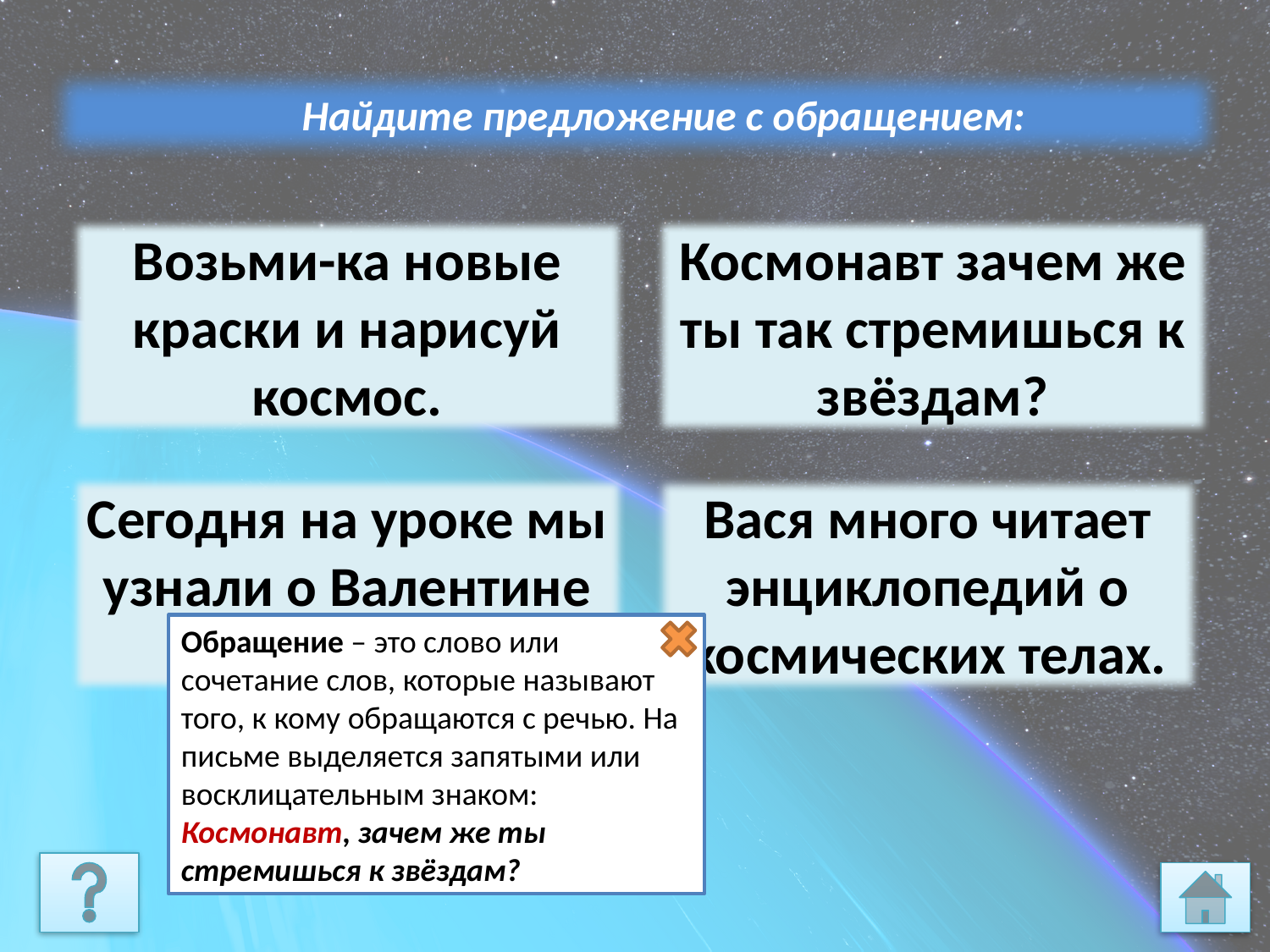

Найдите предложение с обращением:
Космонавт зачем же ты так стремишься к звёздам?
Возьми-ка новые краски и нарисуй космос.
Сегодня на уроке мы узнали о Валентине Терешковой.
Вася много читает энциклопедий о космических телах.
Обращение – это слово или сочетание слов, которые называют того, к кому обращаются с речью. На письме выделяется запятыми или восклицательным знаком:
Космонавт, зачем же ты стремишься к звёздам?